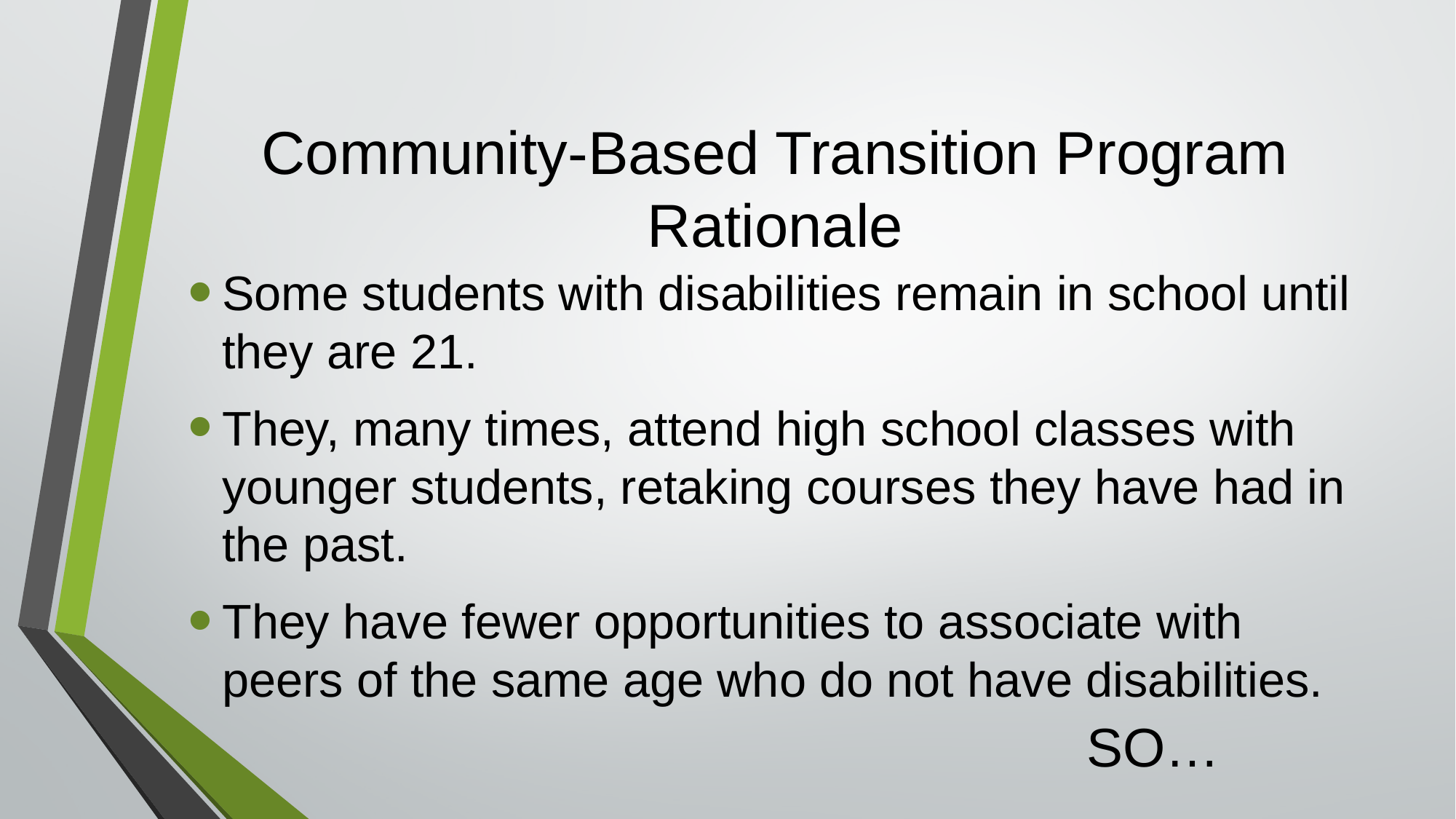

# Community-Based Transition Program Rationale
Some students with disabilities remain in school until they are 21.
They, many times, attend high school classes with younger students, retaking courses they have had in the past.
They have fewer opportunities to associate with peers of the same age who do not have disabilities.

SO…